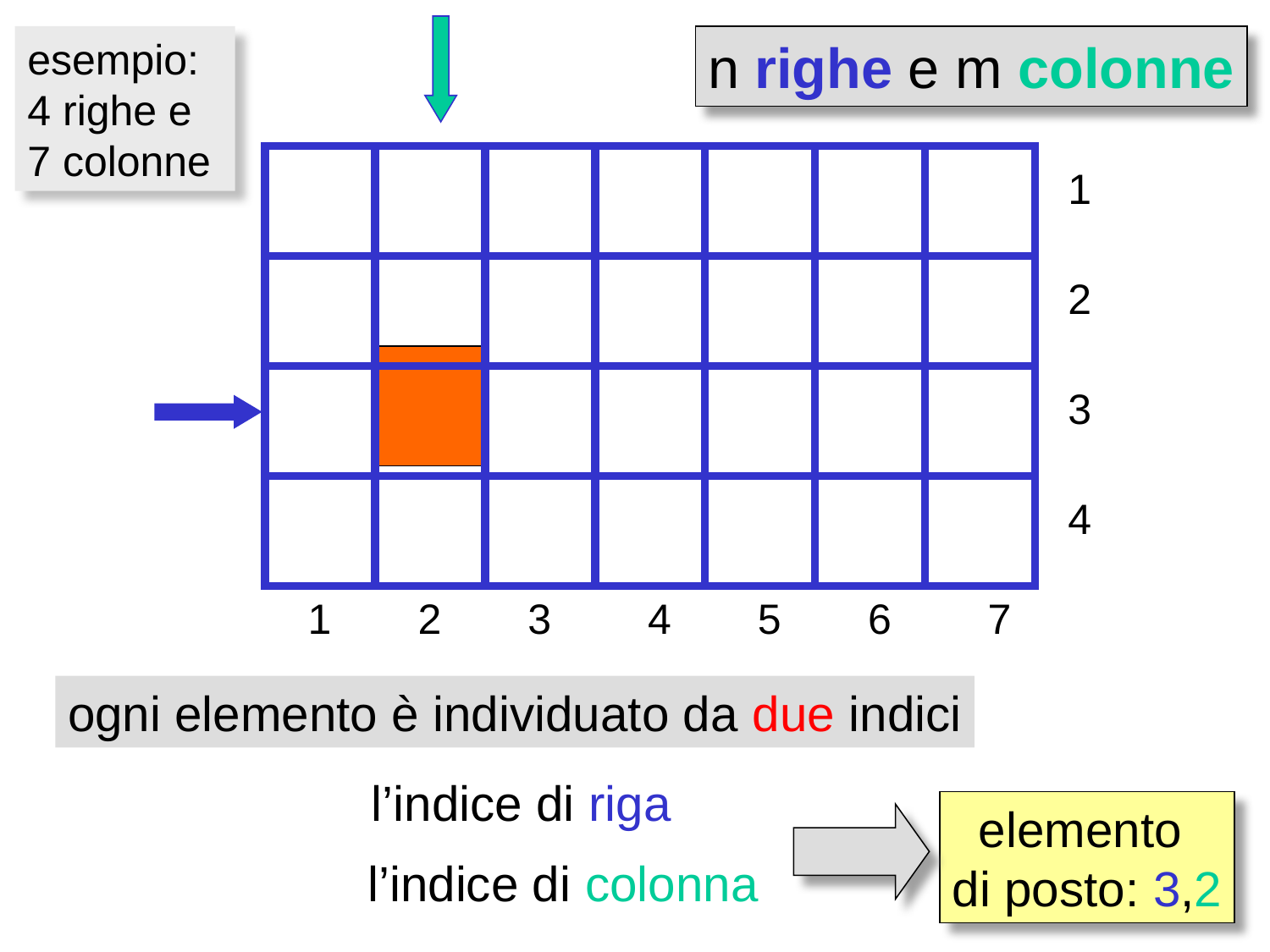

l’indice di colonna
esempio:
4 righe e
7 colonne
n righe e m colonne

1
2
3
4

ogni elemento è individuato da due indici

 l’indice di riga
1
2
3
4
5
6
7
elemento
di posto: 3,2